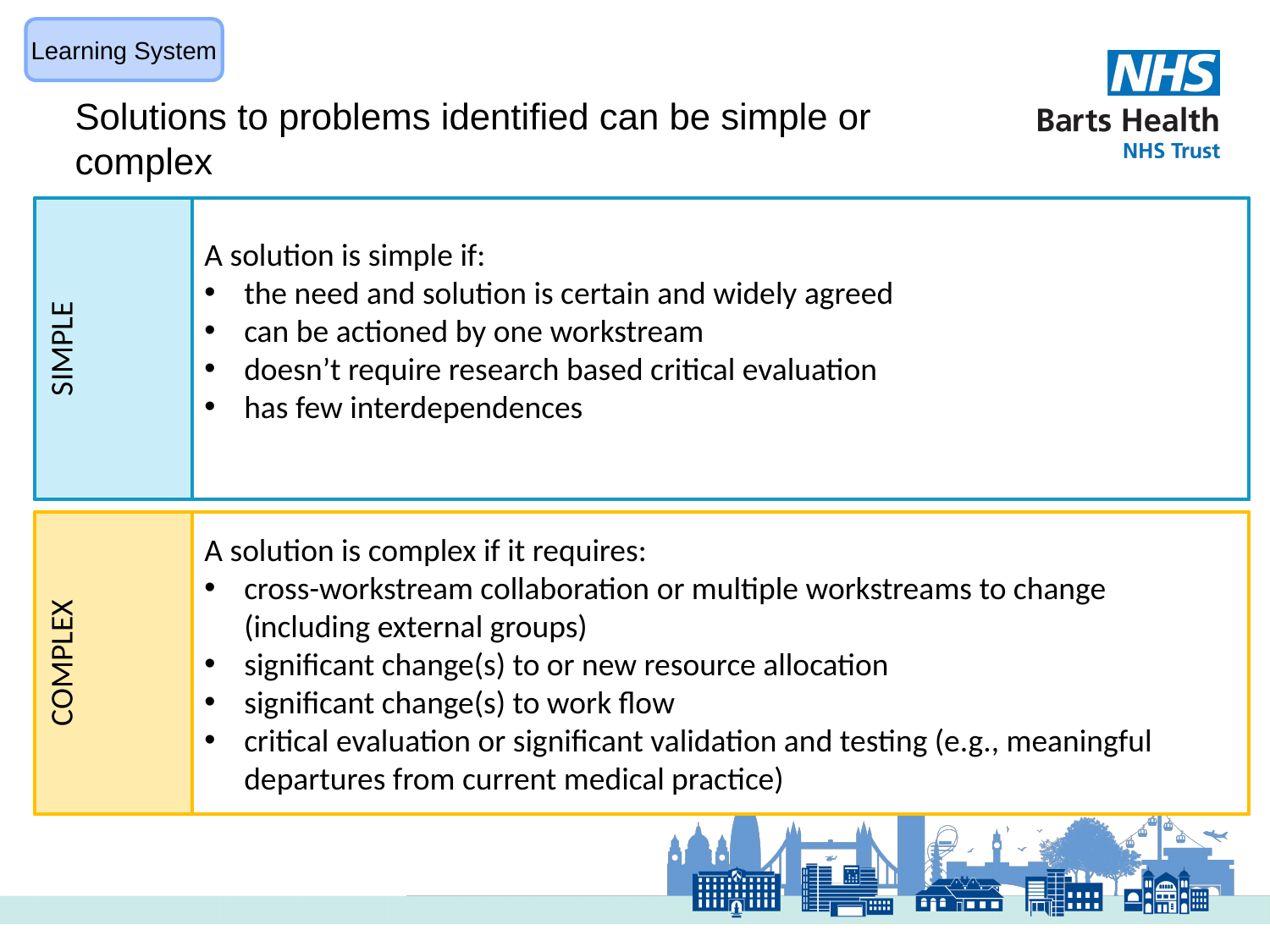

Learning System
Solutions to problems identified can be simple or complex
SIMPLE
A solution is simple if:
the need and solution is certain and widely agreed
can be actioned by one workstream
doesn’t require research based critical evaluation
has few interdependences

COMPLEX
A solution is complex if it requires:
cross-workstream collaboration or multiple workstreams to change (including external groups)
significant change(s) to or new resource allocation
significant change(s) to work flow
critical evaluation or significant validation and testing (e.g., meaningful departures from current medical practice)